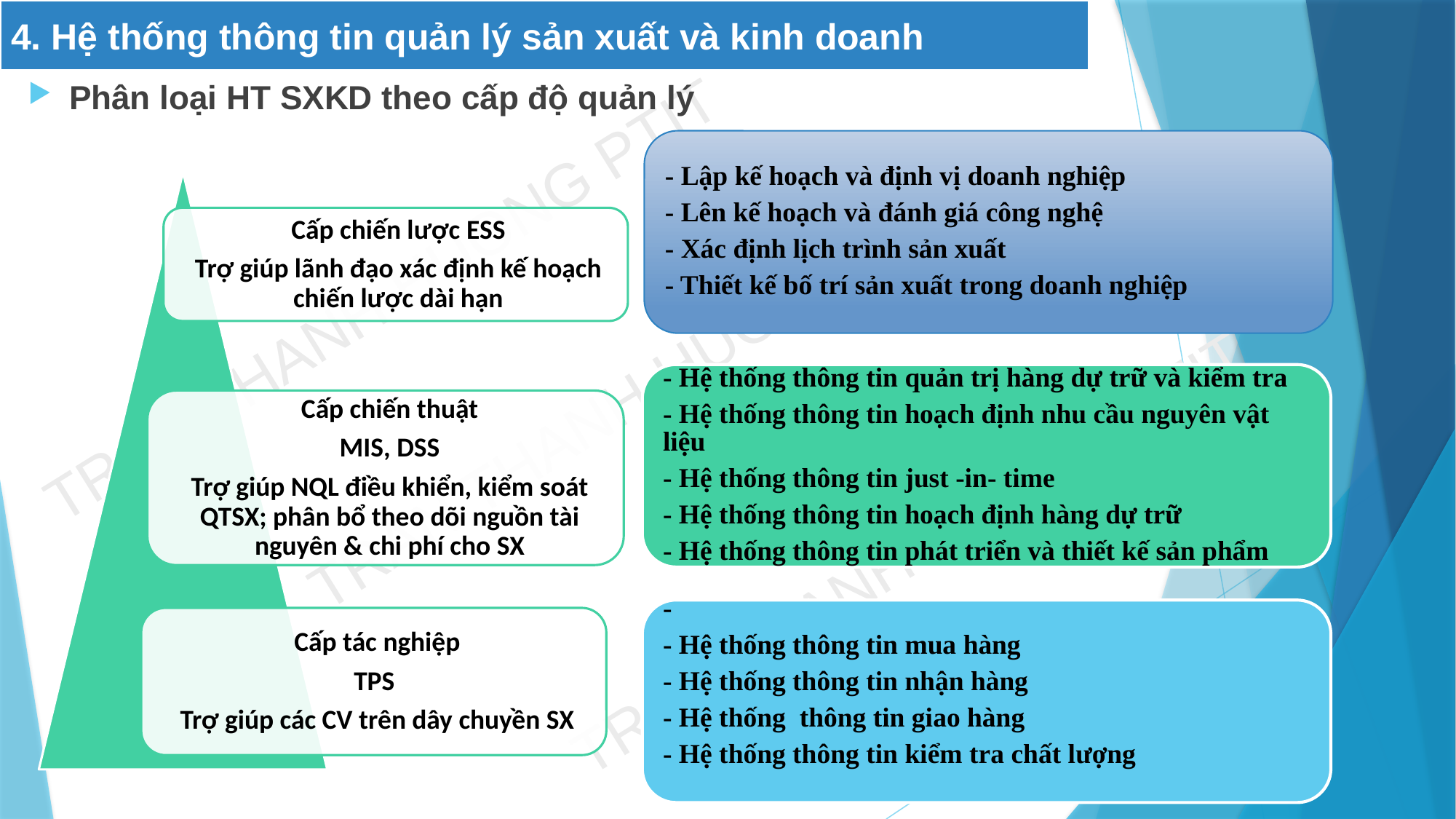

# 4. Hệ thống thông tin quản lý sản xuất và kinh doanh
Phân loại HT SXKD theo cấp độ quản lý

- Lập kế hoạch và định vị doanh nghiệp
- Lên kế hoạch và đánh giá công nghệ
- Xác định lịch trình sản xuất
- Thiết kế bố trí sản xuất trong doanh nghiệp

Cấp chiến lược ESS
Trợ giúp lãnh đạo xác định kế hoạch chiến lược dài hạn
Cấp chiến thuật
MIS, DSS
Trợ giúp NQL điều khiển, kiểm soát QTSX; phân bổ theo dõi nguồn tài nguyên & chi phí cho SX
Cấp tác nghiệp
TPS
Trợ giúp các CV trên dây chuyền SX

- Hệ thống thông tin quản trị hàng dự trữ và kiểm tra
- Hệ thống thông tin hoạch định nhu cầu nguyên vật liệu
- Hệ thống thông tin just -in- time
- Hệ thống thông tin hoạch định hàng dự trữ
- Hệ thống thông tin phát triển và thiết kế sản phẩm

-
- Hệ thống thông tin mua hàng
- Hệ thống thông tin nhận hàng
- Hệ thống  thông tin giao hàng
- Hệ thống thông tin kiểm tra chất lượng